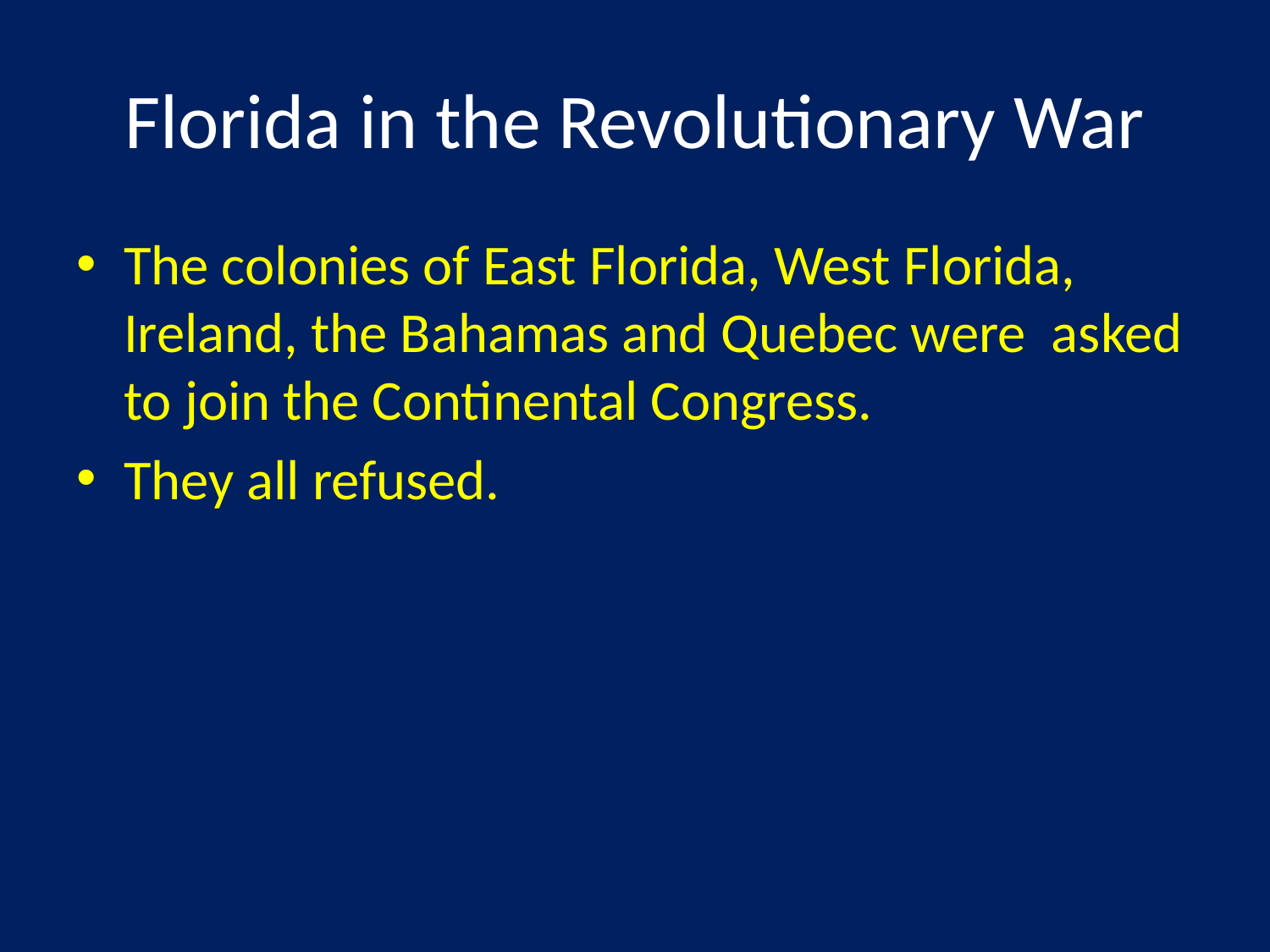

# Florida in the Revolutionary War
The colonies of East Florida, West Florida, Ireland, the Bahamas and Quebec were  asked to join the Continental Congress.
They all refused.